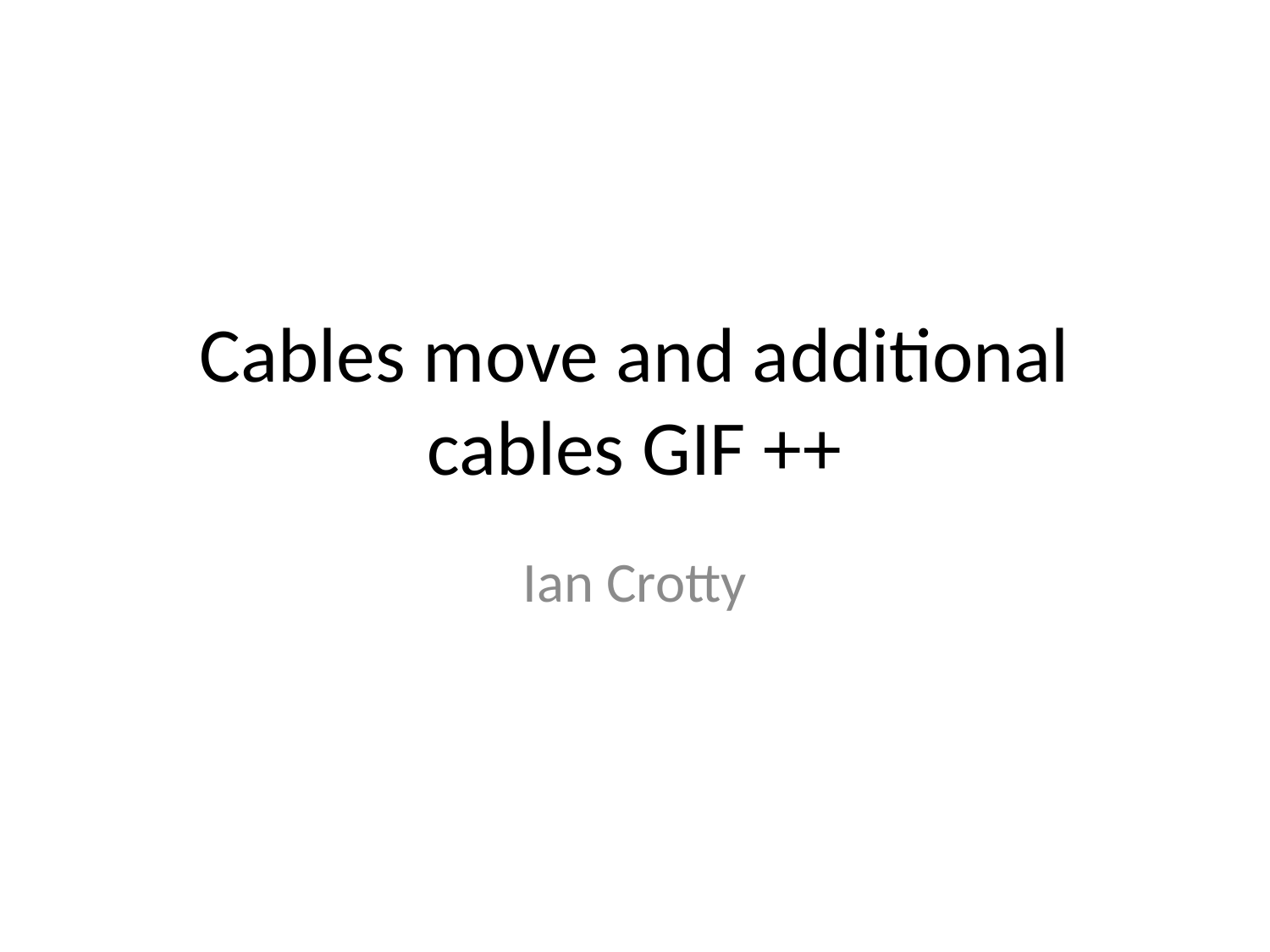

# Cables move and additional cables GIF ++
Ian Crotty